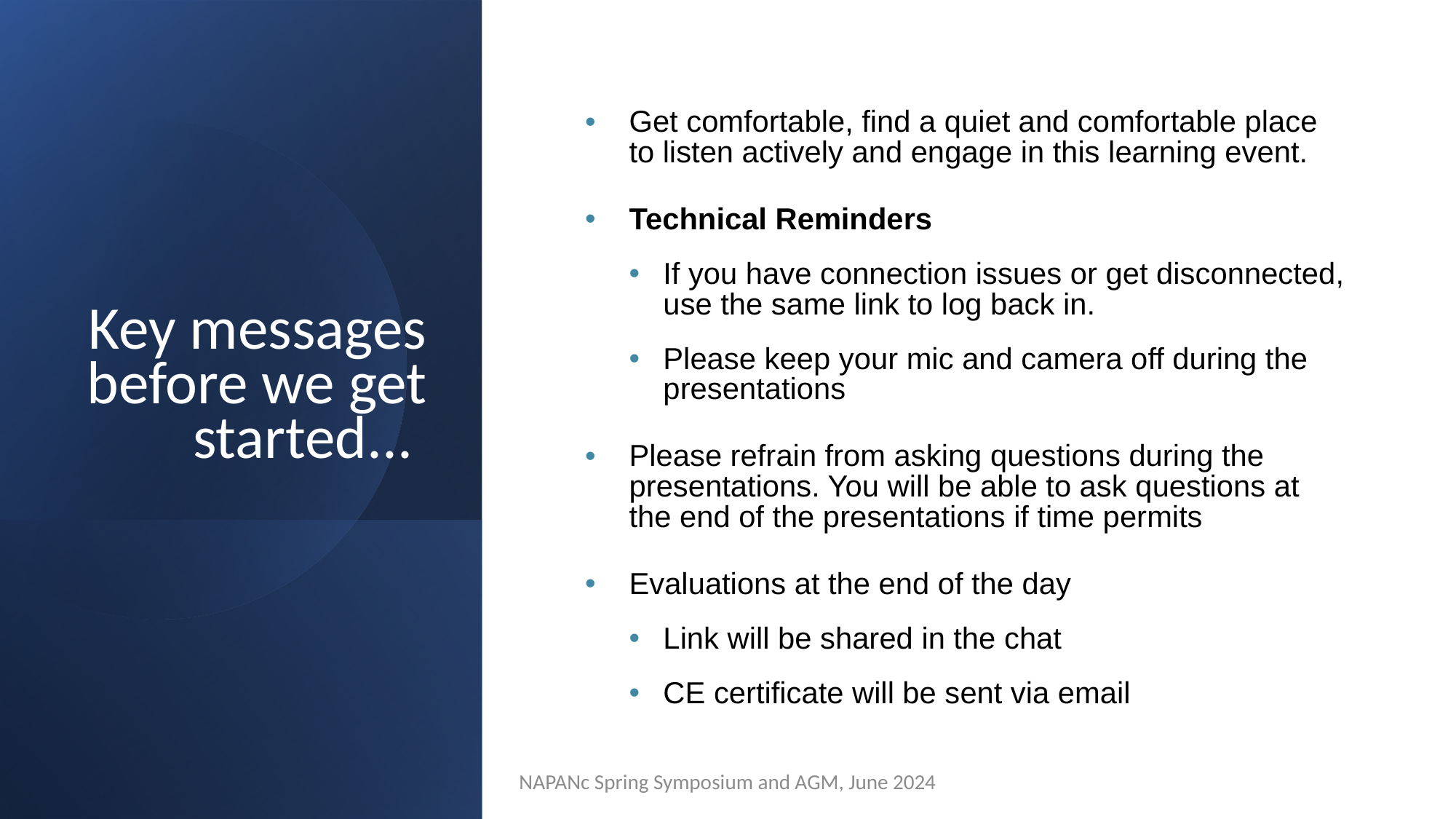

# Key messages before we get started...
Get comfortable, find a quiet and comfortable place to listen actively and engage in this learning event.
Technical Reminders
If you have connection issues or get disconnected, use the same link to log back in.
Please keep your mic and camera off during the presentations
Please refrain from asking questions during the presentations. You will be able to ask questions at the end of the presentations if time permits
Evaluations at the end of the day
Link will be shared in the chat
CE certificate will be sent via email

NAPANc Spring Symposium and AGM, June 2024